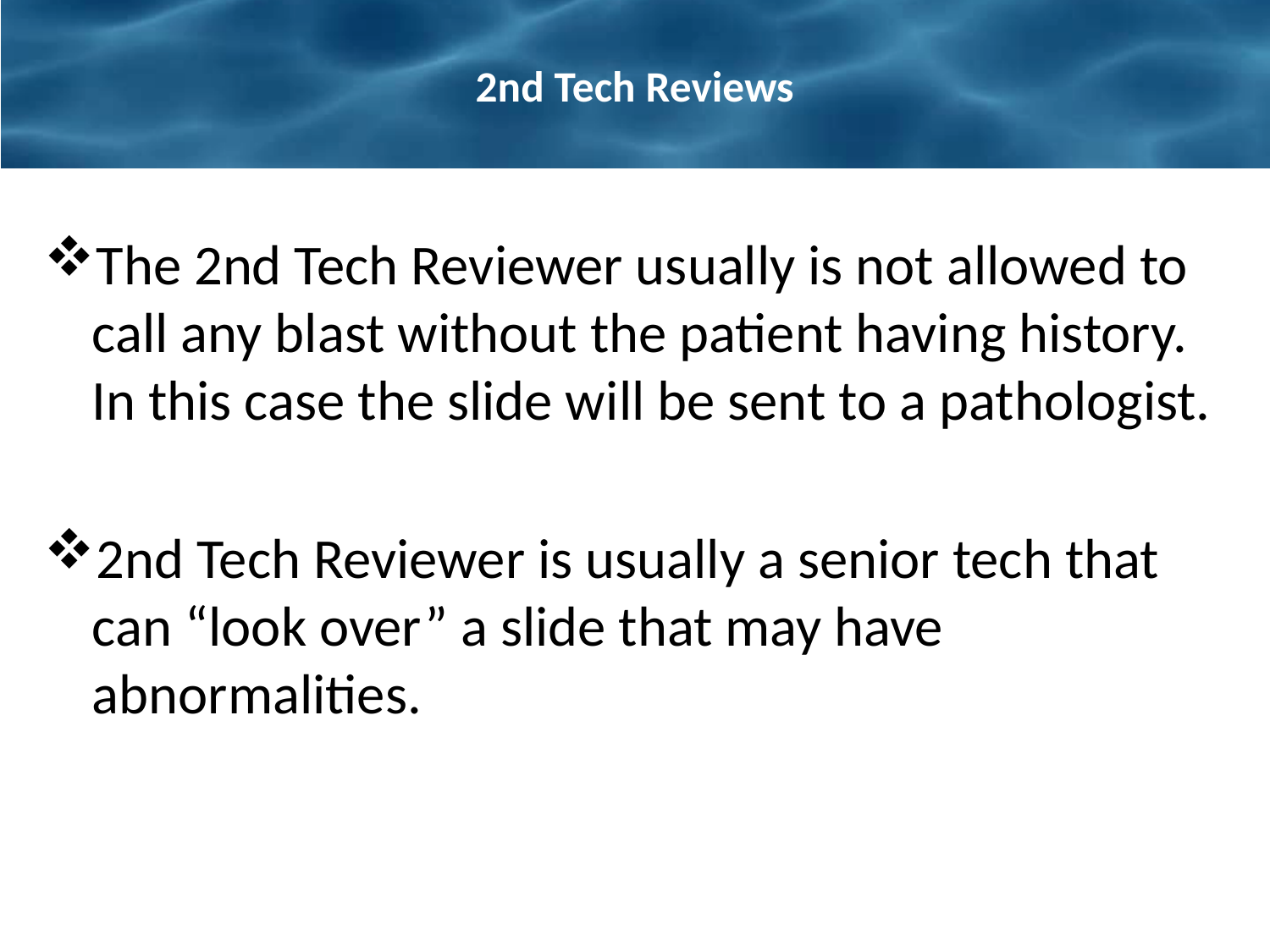

# 2nd Tech Reviews
The 2nd Tech Reviewer usually is not allowed to call any blast without the patient having history. In this case the slide will be sent to a pathologist.

2nd Tech Reviewer is usually a senior tech that can “look over” a slide that may have abnormalities.